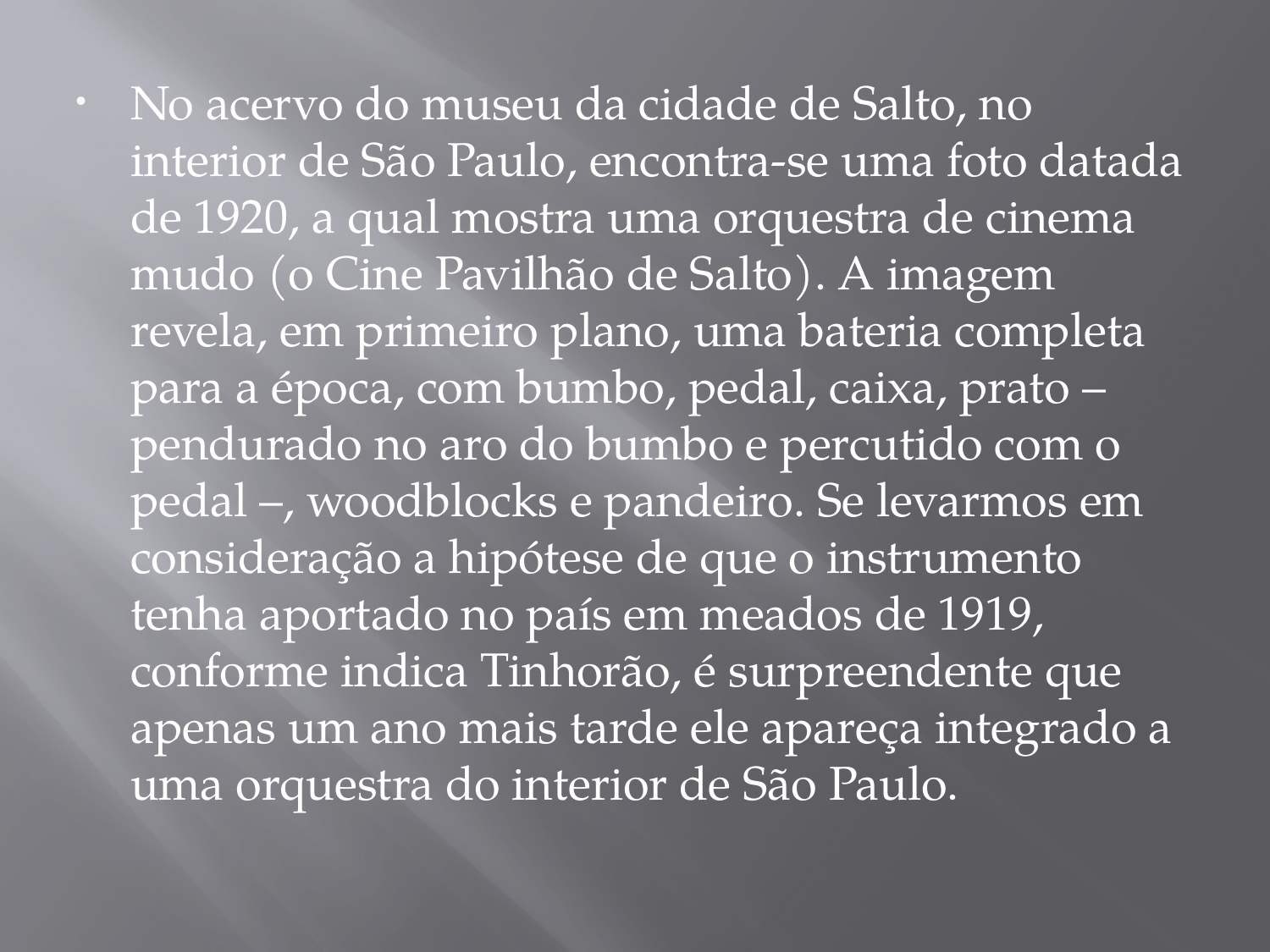

No acervo do museu da cidade de Salto, no interior de São Paulo, encontra-se uma foto datada de 1920, a qual mostra uma orquestra de cinema mudo (o Cine Pavilhão de Salto). A imagem revela, em primeiro plano, uma bateria completa para a época, com bumbo, pedal, caixa, prato – pendurado no aro do bumbo e percutido com o pedal –, woodblocks e pandeiro. Se levarmos em consideração a hipótese de que o instrumento tenha aportado no país em meados de 1919, conforme indica Tinhorão, é surpreendente que apenas um ano mais tarde ele apareça integrado a uma orquestra do interior de São Paulo.